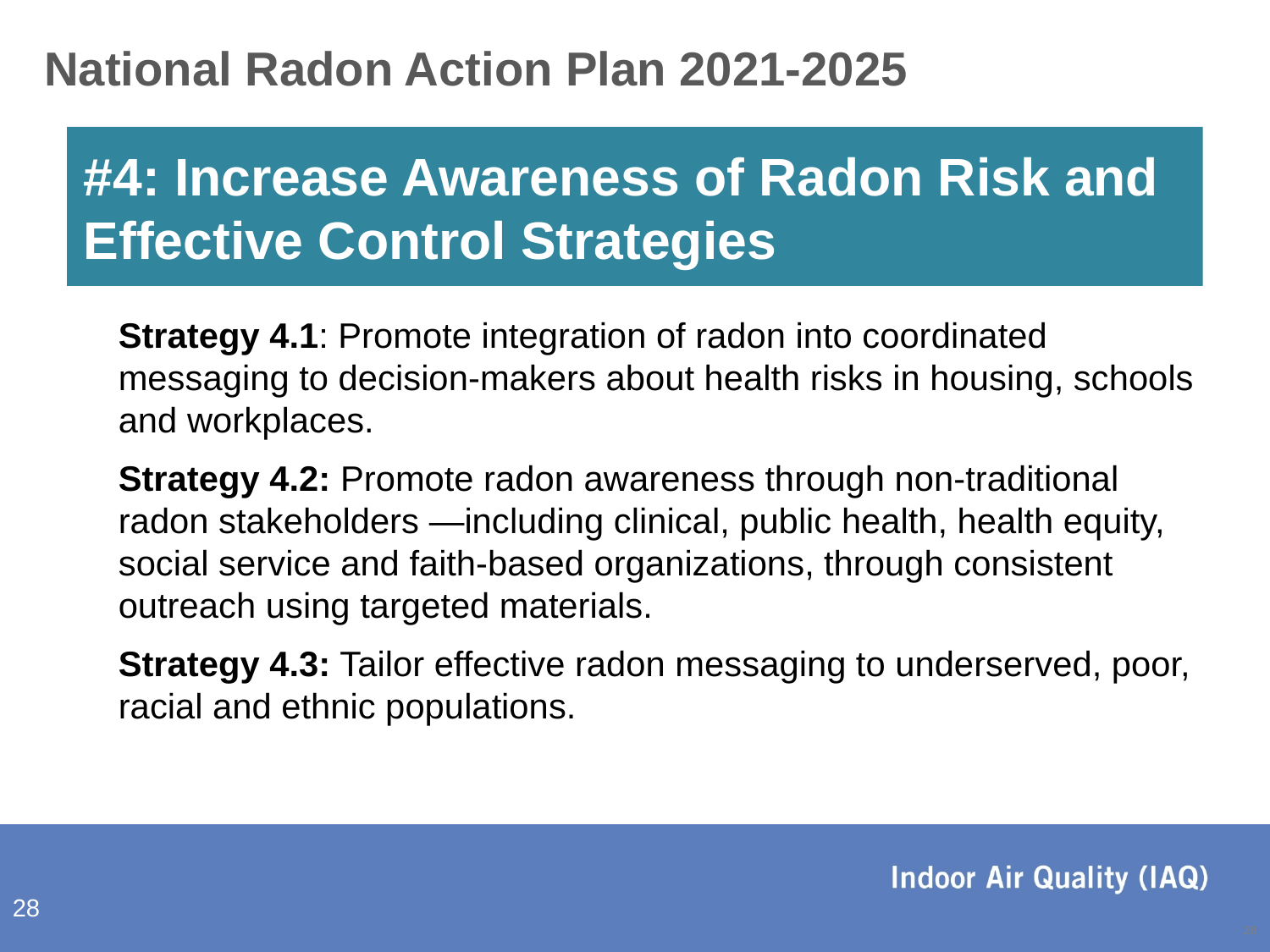

National Radon Action Plan 2021-2025

#4: Increase Awareness of Radon Risk and Effective Control Strategies

Strategy 4.1: Promote integration of radon into coordinated messaging to decision-makers about health risks in housing, schools and workplaces.
Strategy 4.2: Promote radon awareness through non-traditional radon stakeholders —including clinical, public health, health equity, social service and faith-based organizations, through consistent outreach using targeted materials.
Strategy 4.3: Tailor effective radon messaging to underserved, poor, racial and ethnic populations.